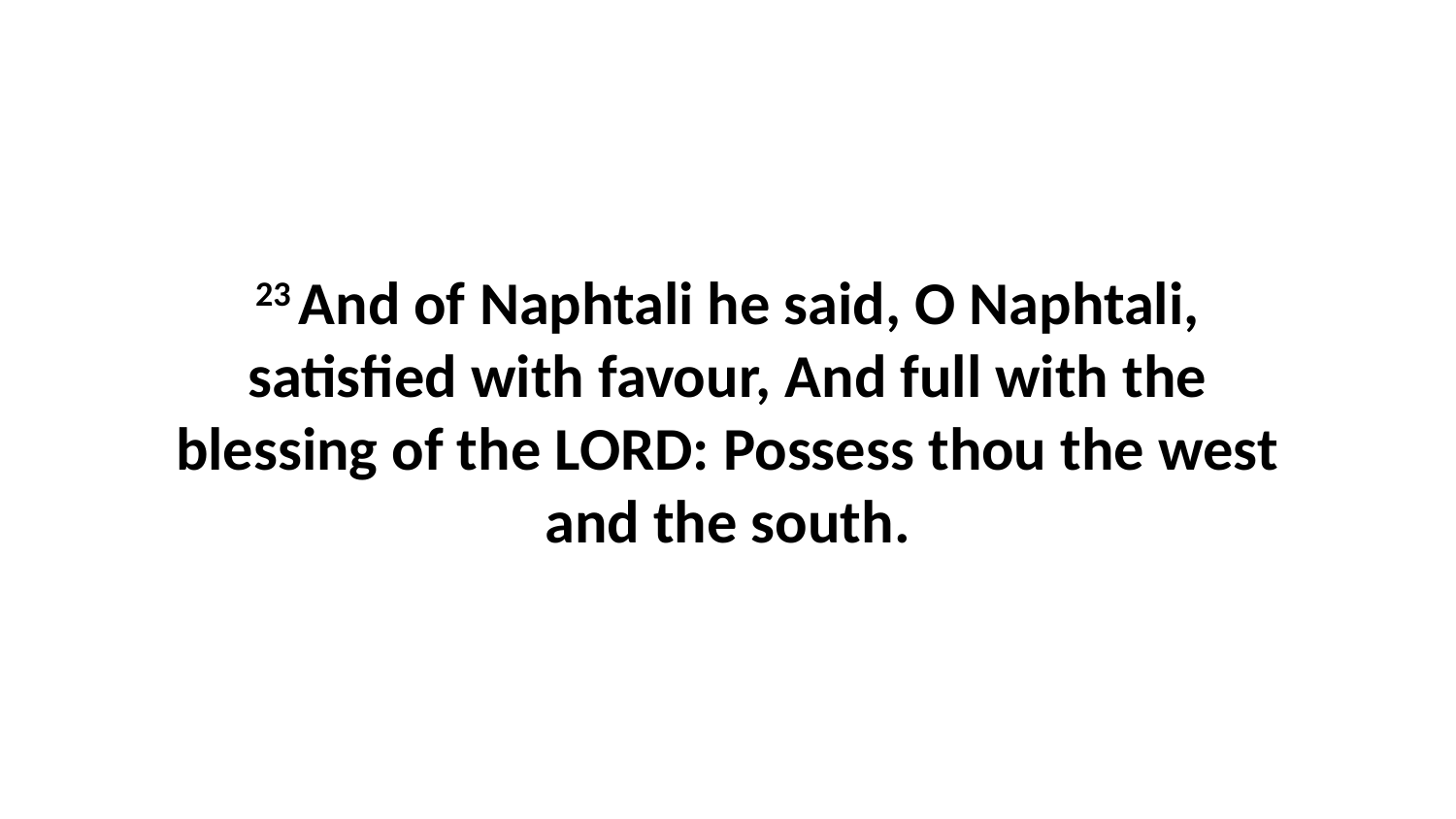

23 And of Naphtali he said, O Naphtali, satisfied with favour, And full with the blessing of the LORD: Possess thou the west and the south.